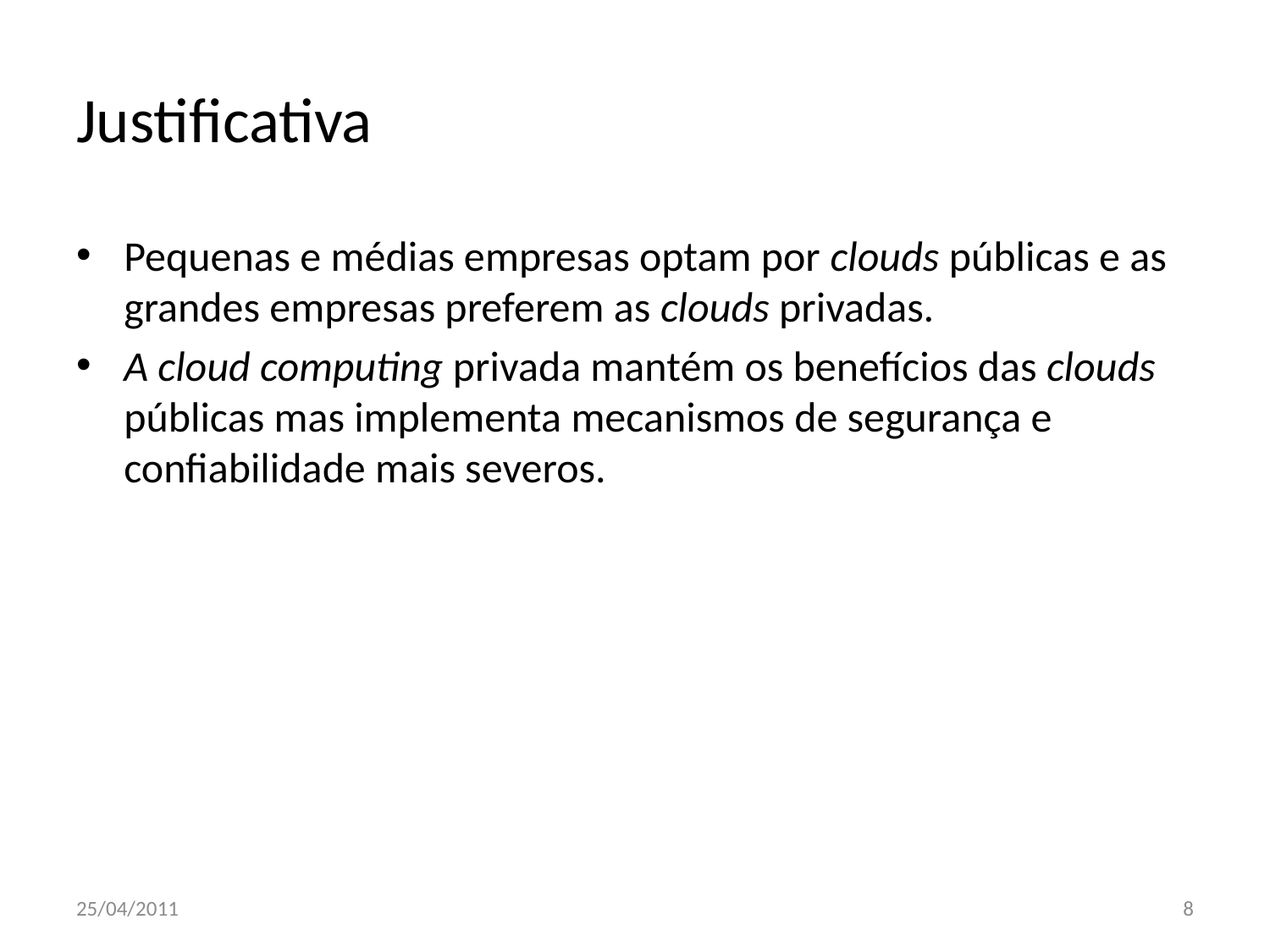

# Justificativa
Pequenas e médias empresas optam por clouds públicas e as grandes empresas preferem as clouds privadas.
A cloud computing privada mantém os benefícios das clouds públicas mas implementa mecanismos de segurança e confiabilidade mais severos.

25/04/2011
8